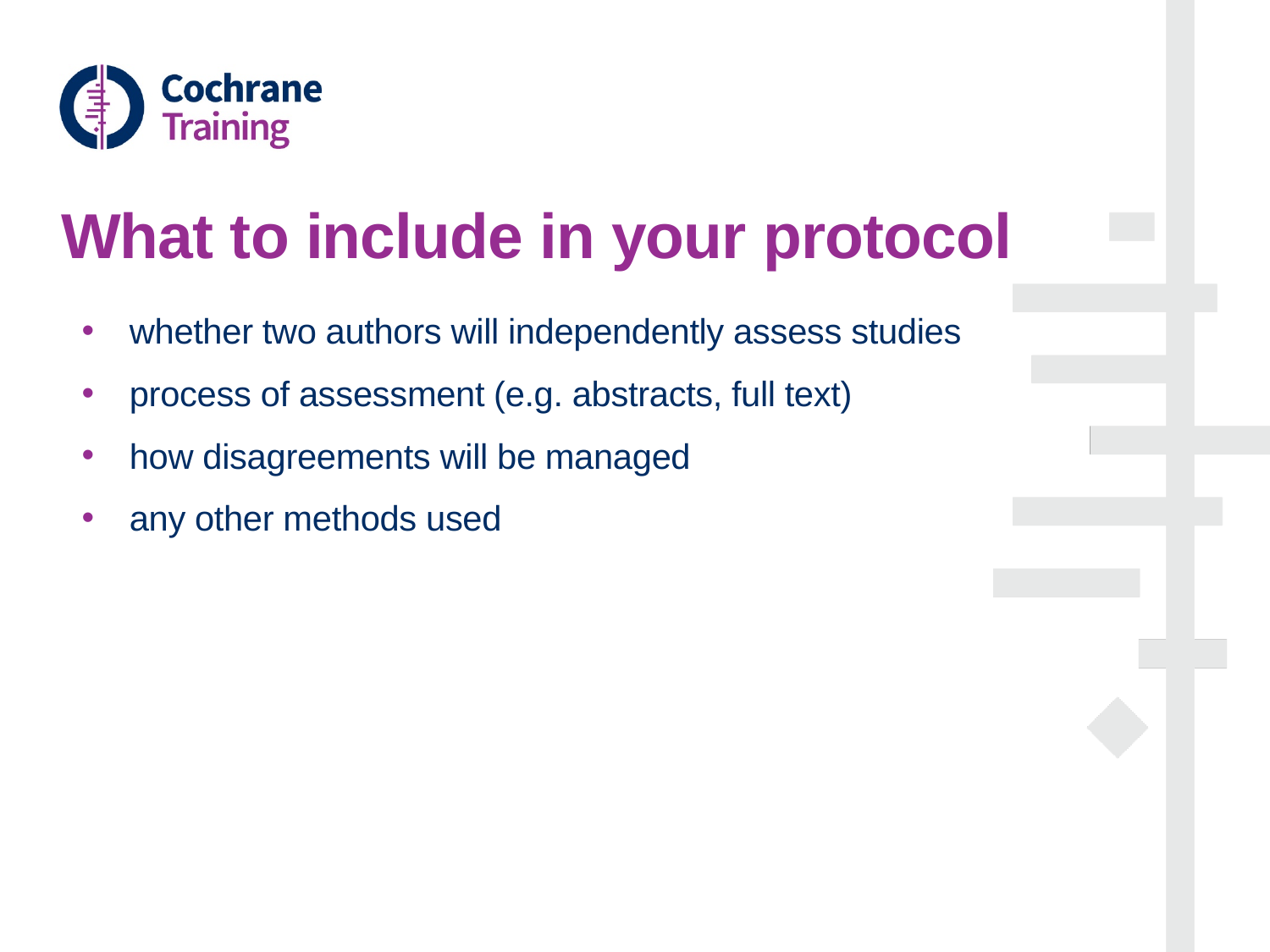

# What to include in your protocol
whether two authors will independently assess studies
process of assessment (e.g. abstracts, full text)
how disagreements will be managed
any other methods used